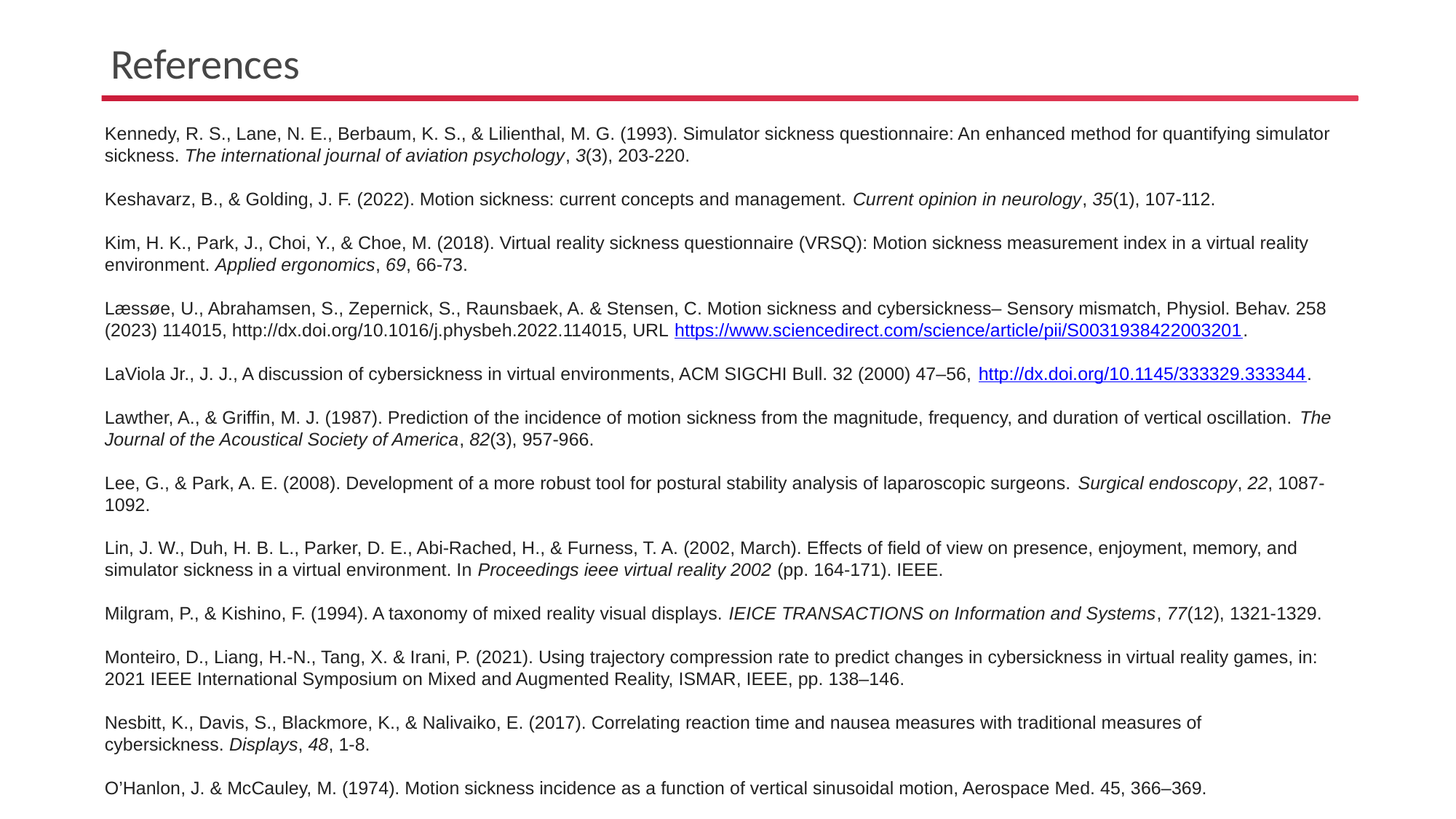

# References
Kennedy, R. S., Lane, N. E., Berbaum, K. S., & Lilienthal, M. G. (1993). Simulator sickness questionnaire: An enhanced method for quantifying simulator sickness. The international journal of aviation psychology, 3(3), 203-220.

Keshavarz, B., & Golding, J. F. (2022). Motion sickness: current concepts and management. Current opinion in neurology, 35(1), 107-112.

Kim, H. K., Park, J., Choi, Y., & Choe, M. (2018). Virtual reality sickness questionnaire (VRSQ): Motion sickness measurement index in a virtual reality environment. Applied ergonomics, 69, 66-73.

Læssøe, U., Abrahamsen, S., Zepernick, S., Raunsbaek, A. & Stensen, C. Motion sickness and cybersickness– Sensory mismatch, Physiol. Behav. 258 (2023) 114015, http://dx.doi.org/10.1016/j.physbeh.2022.114015, URL https://www.sciencedirect.com/science/article/pii/S0031938422003201.

LaViola Jr., J. J., A discussion of cybersickness in virtual environments, ACM SIGCHI Bull. 32 (2000) 47–56, http://dx.doi.org/10.1145/333329.333344.

Lawther, A., & Griffin, M. J. (1987). Prediction of the incidence of motion sickness from the magnitude, frequency, and duration of vertical oscillation. The Journal of the Acoustical Society of America, 82(3), 957-966.

Lee, G., & Park, A. E. (2008). Development of a more robust tool for postural stability analysis of laparoscopic surgeons. Surgical endoscopy, 22, 1087-1092.

Lin, J. W., Duh, H. B. L., Parker, D. E., Abi-Rached, H., & Furness, T. A. (2002, March). Effects of field of view on presence, enjoyment, memory, and simulator sickness in a virtual environment. In Proceedings ieee virtual reality 2002 (pp. 164-171). IEEE.

Milgram, P., & Kishino, F. (1994). A taxonomy of mixed reality visual displays. IEICE TRANSACTIONS on Information and Systems, 77(12), 1321-1329.

Monteiro, D., Liang, H.-N., Tang, X. & Irani, P. (2021). Using trajectory compression rate to predict changes in cybersickness in virtual reality games, in: 2021 IEEE International Symposium on Mixed and Augmented Reality, ISMAR, IEEE, pp. 138–146.

Nesbitt, K., Davis, S., Blackmore, K., & Nalivaiko, E. (2017). Correlating reaction time and nausea measures with traditional measures of cybersickness. Displays, 48, 1-8.

O’Hanlon, J. & McCauley, M. (1974). Motion sickness incidence as a function of vertical sinusoidal motion, Aerospace Med. 45, 366–369.